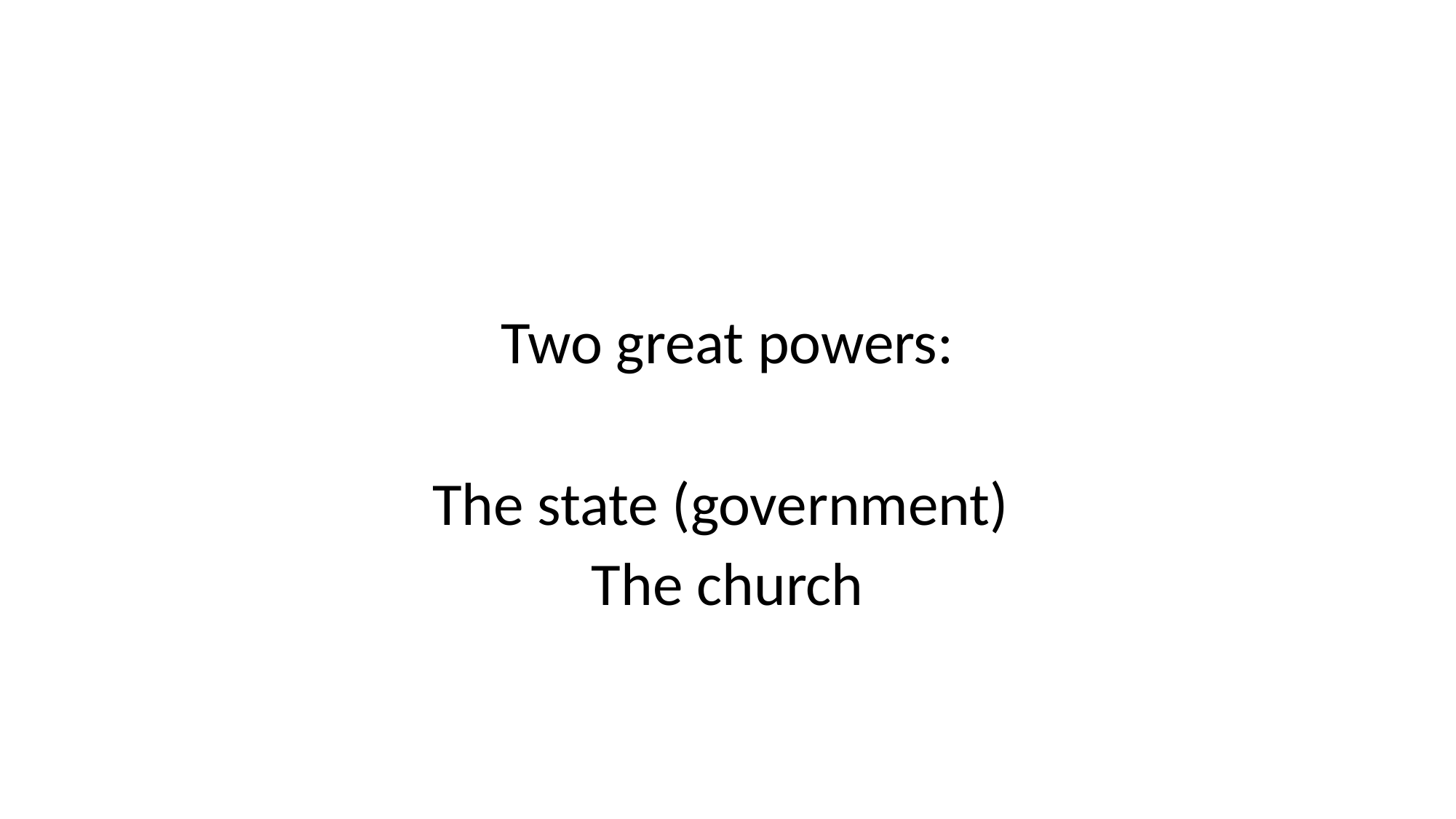

#

Two great powers:

The state (government)
The church